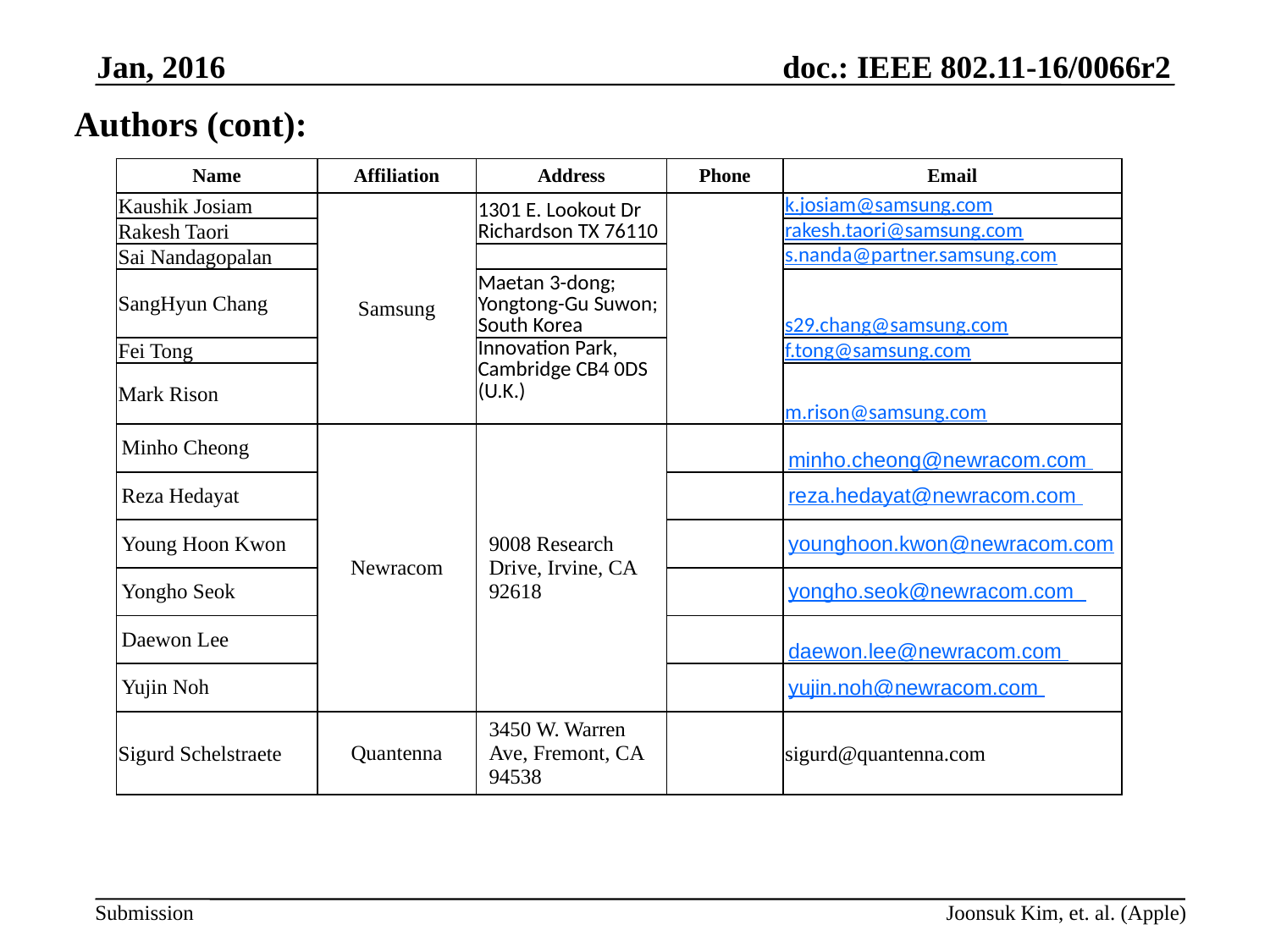

Jan, 2016
Authors (cont):
| Name | Affiliation | Address | Phone | Email |
| --- | --- | --- | --- | --- |
| Kaushik Josiam | Samsung | 1301 E. Lookout Dr Richardson TX 76110 |  | k.josiam@samsung.com |
| Rakesh Taori |  |  |  | rakesh.taori@samsung.com |
| Sai Nandagopalan |  |  |  | s.nanda@partner.samsung.com |
| SangHyun Chang |  | Maetan 3-dong; Yongtong-Gu Suwon; South Korea |  | s29.chang@samsung.com |
| Fei Tong |  | Innovation Park, Cambridge CB4 0DS (U.K.) |  | f.tong@samsung.com |
| Mark Rison |  |  |  | m.rison@samsung.com |
| Minho Cheong | Newracom | 9008 Research Drive, Irvine, CA 92618 |  | minho.cheong@newracom.com |
| Reza Hedayat |  |  |  | reza.hedayat@newracom.com |
| Young Hoon Kwon |  |  |  | younghoon.kwon@newracom.com |
| Yongho Seok |  |  |  | yongho.seok@newracom.com |
| Daewon Lee |  |  |  | daewon.lee@newracom.com |
| Yujin Noh |  |  |  | yujin.noh@newracom.com |
| Sigurd Schelstraete | Quantenna | 3450 W. Warren Ave, Fremont, CA 94538 |  | sigurd@quantenna.com |
Joonsuk Kim, et. al. (Apple)